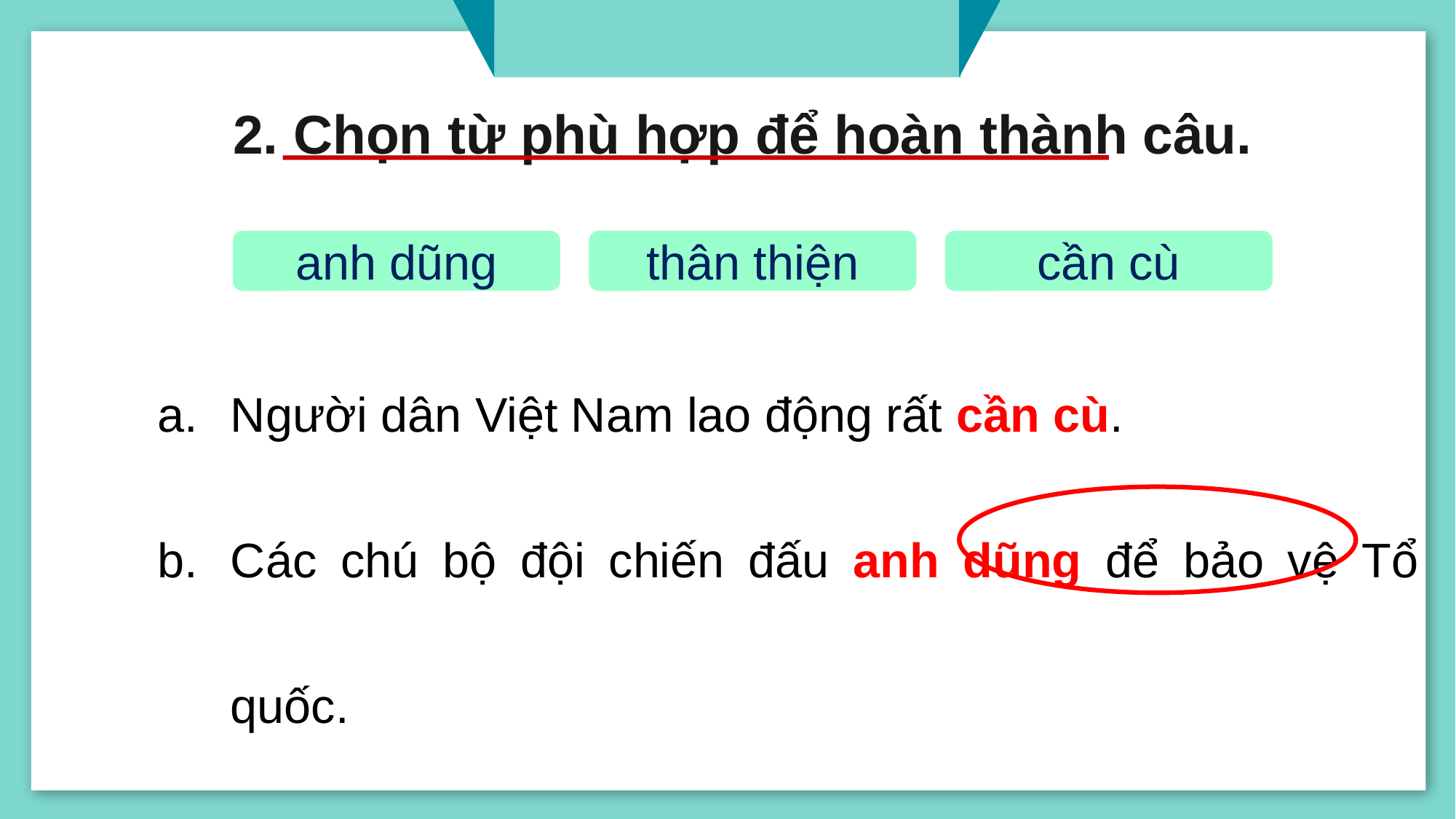

2. Chọn từ phù hợp để hoàn thành câu.
anh dũng
thân thiện
cần cù
Người dân Việt Nam lao động rất cần cù.
Các chú bộ đội chiến đấu anh dũng để bảo vệ Tổ quốc.
Người Việt Nam luôn thân thiện với du khách nước ngoài.